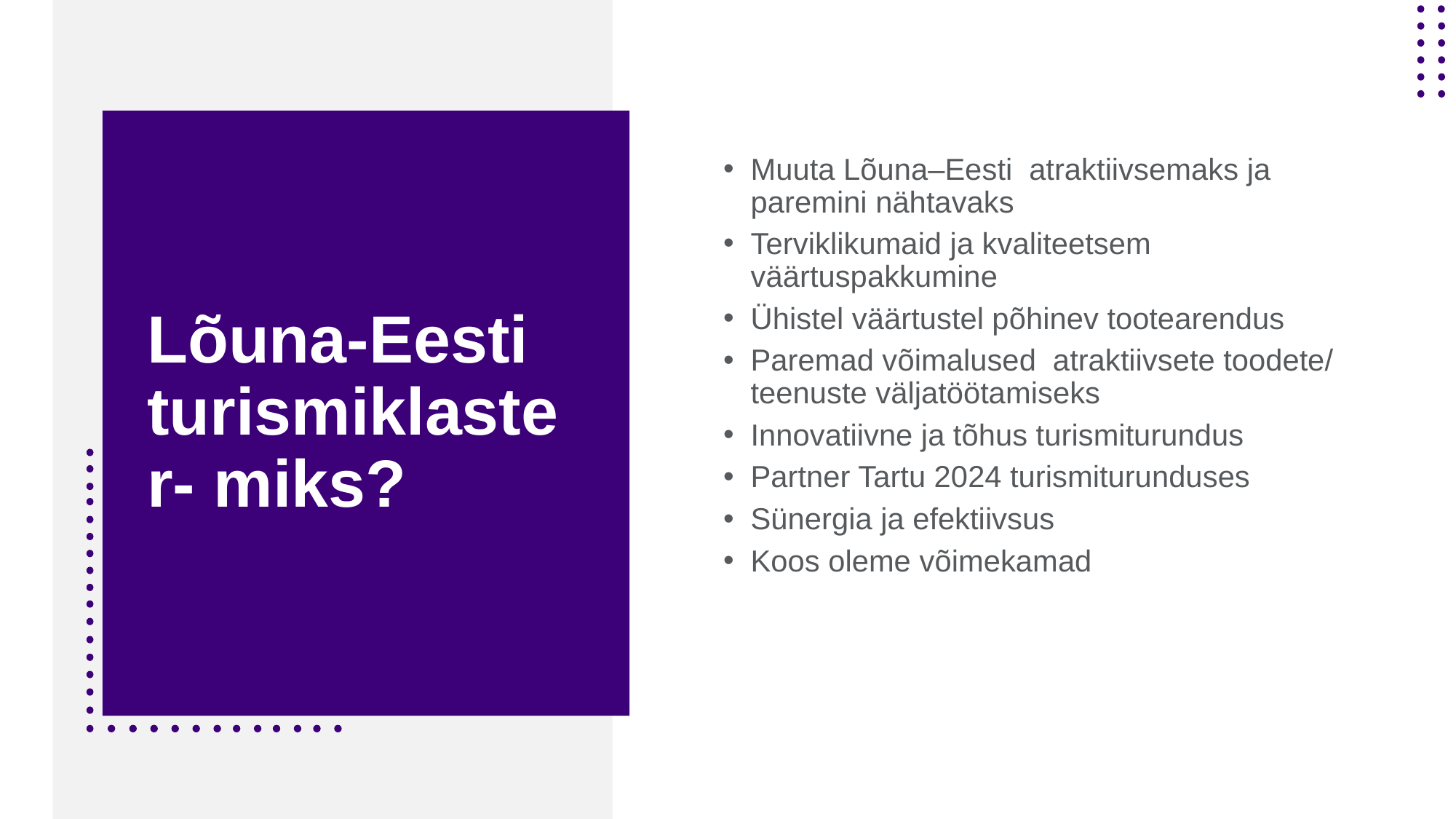

Muuta Lõuna–Eesti  atraktiivsemaks ja paremini nähtavaks
Terviklikumaid ja kvaliteetsem väärtuspakkumine
Ühistel väärtustel põhinev tootearendus
Paremad võimalused  atraktiivsete toodete/ teenuste väljatöötamiseks
Innovatiivne ja tõhus turismiturundus
Partner Tartu 2024 turismiturunduses
Sünergia ja efektiivsus
Koos oleme võimekamad

# Lõuna-Eesti turismiklaster- miks?